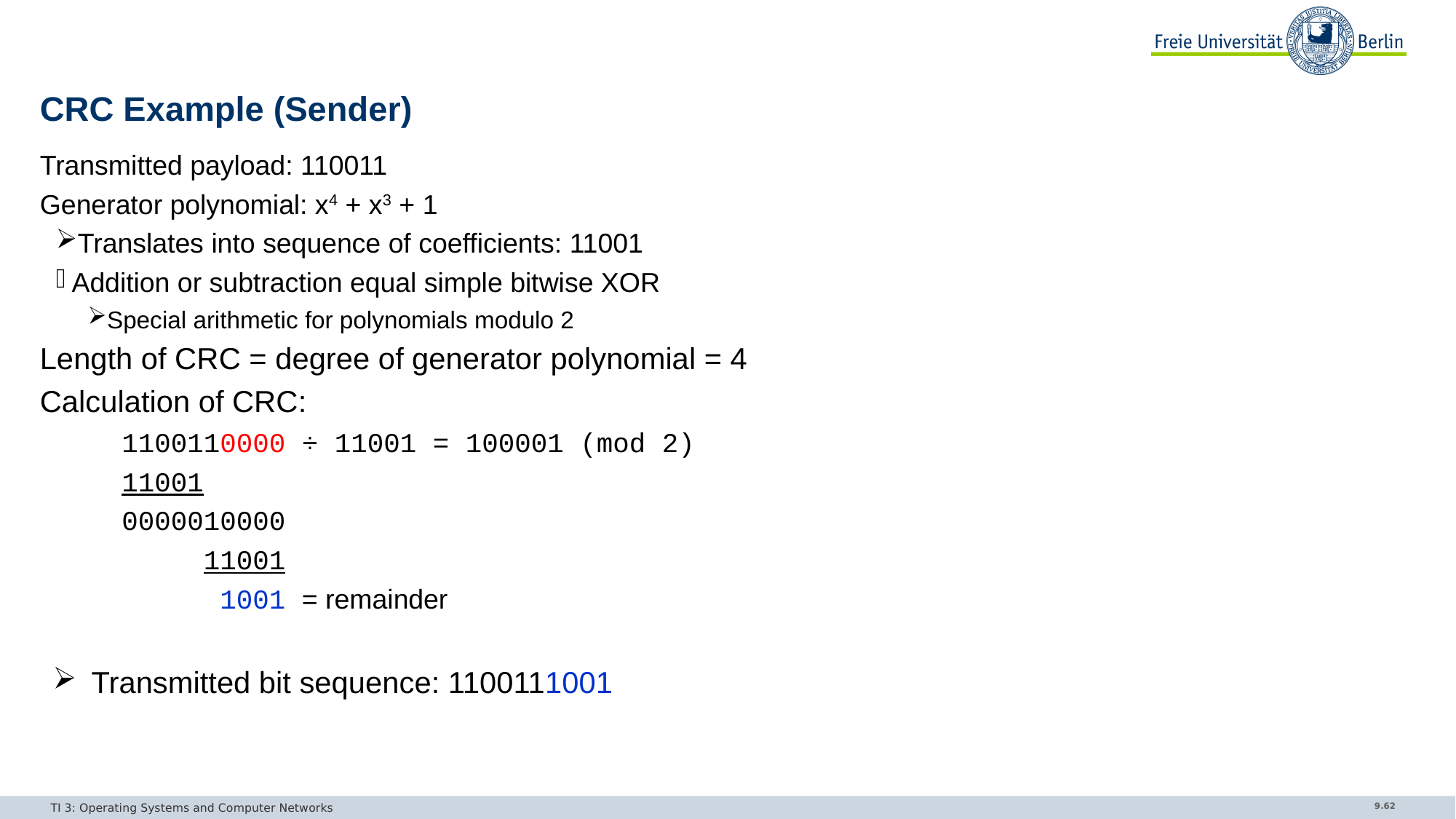

# CRC Example (Sender)
Transmitted payload: 110011
Generator polynomial: x4 + x3 + 1
Translates into sequence of coefficients: 11001
Addition or subtraction equal simple bitwise XOR
Special arithmetic for polynomials modulo 2
Length of CRC = degree of generator polynomial = 4
Calculation of CRC:
     1100110000 ÷ 11001 = 100001 (mod 2)
     11001
     0000010000
          11001
           1001 = remainder

Transmitted bit sequence: 1100111001
TI 3: Operating Systems and Computer Networks